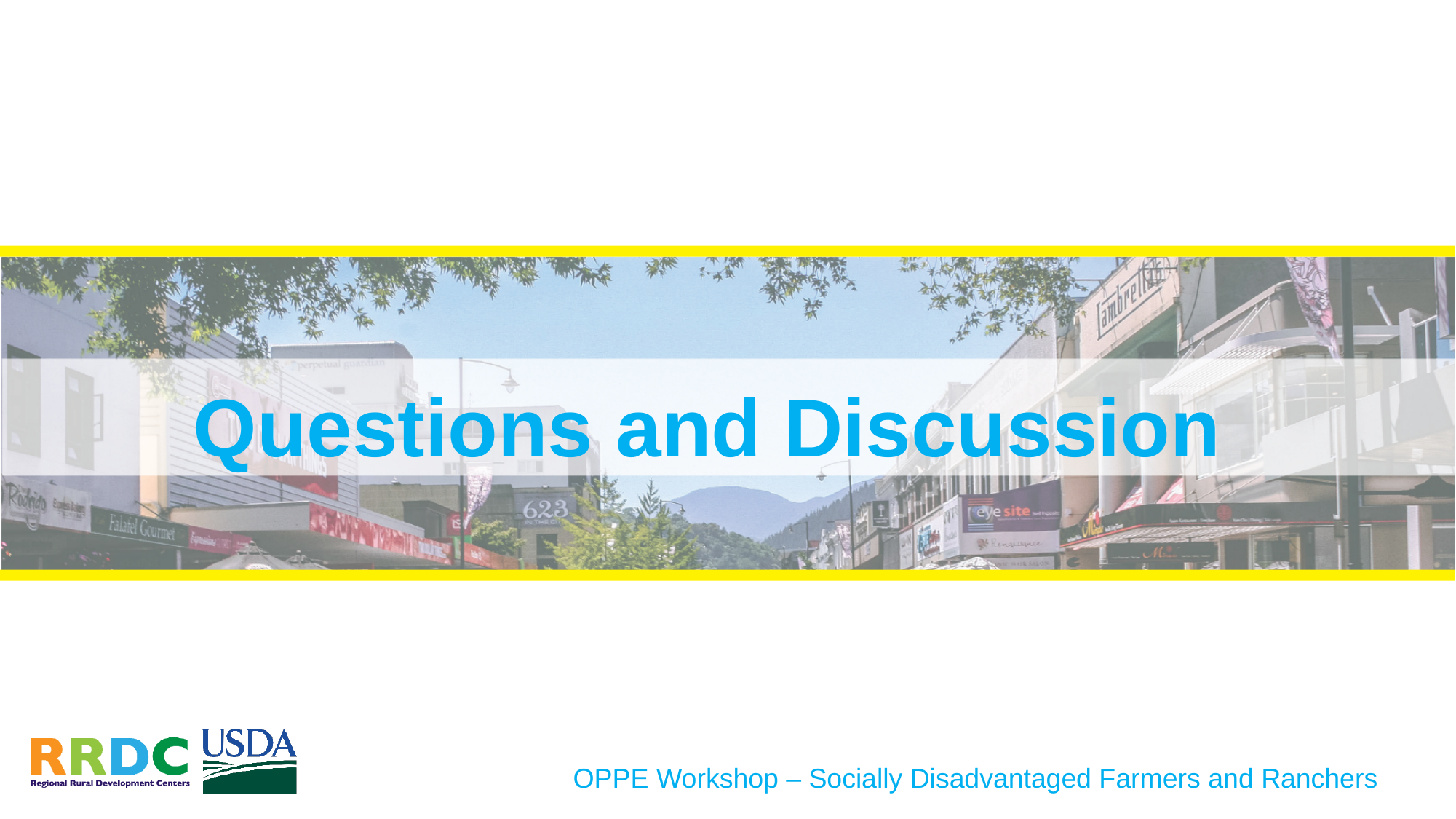

# Questions and Discussion
OPPE Workshop – Socially Disadvantaged Farmers and Ranchers